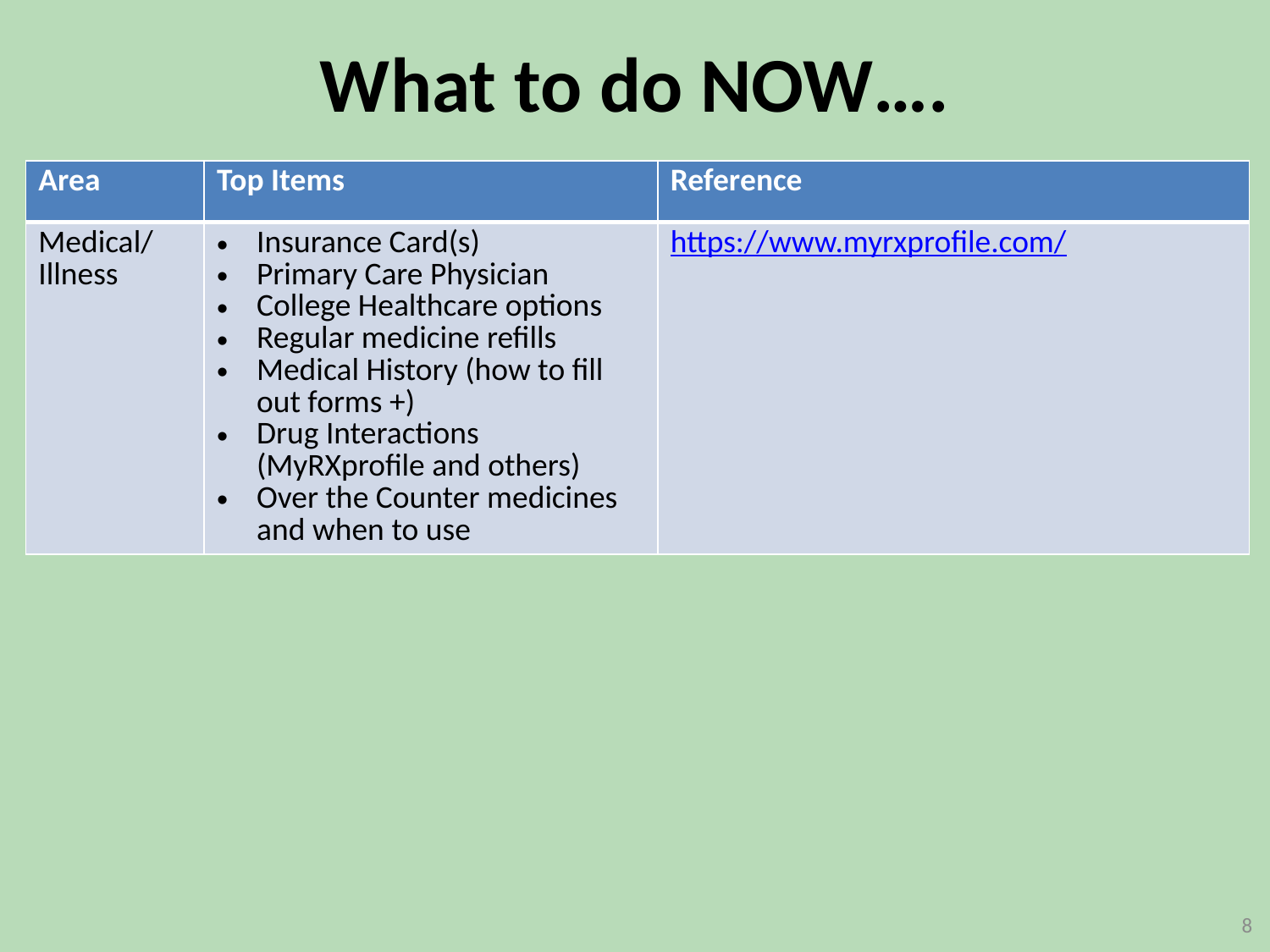

What to do NOW….
| Area | Top Items | Reference |
| --- | --- | --- |
| Medical/ Illness | Insurance Card(s) Primary Care Physician College Healthcare options Regular medicine refills Medical History (how to fill out forms +) Drug Interactions (MyRXprofile and others) Over the Counter medicines and when to use | https://www.myrxprofile.com/ |
8